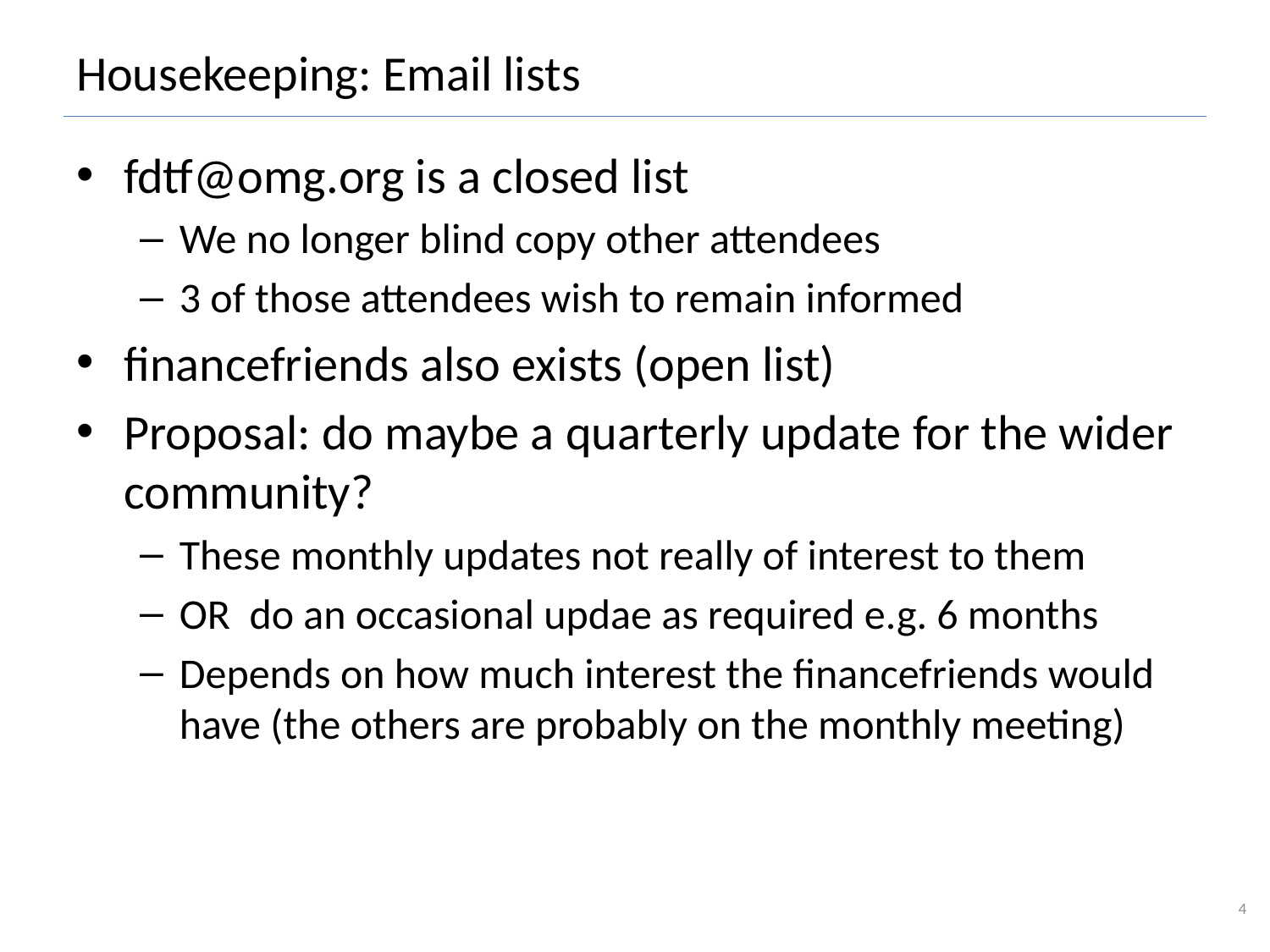

# Housekeeping: Email lists
fdtf@omg.org is a closed list
We no longer blind copy other attendees
3 of those attendees wish to remain informed
financefriends also exists (open list)
Proposal: do maybe a quarterly update for the wider community?
These monthly updates not really of interest to them
OR  do an occasional updae as required e.g. 6 months
Depends on how much interest the financefriends would have (the others are probably on the monthly meeting)
4